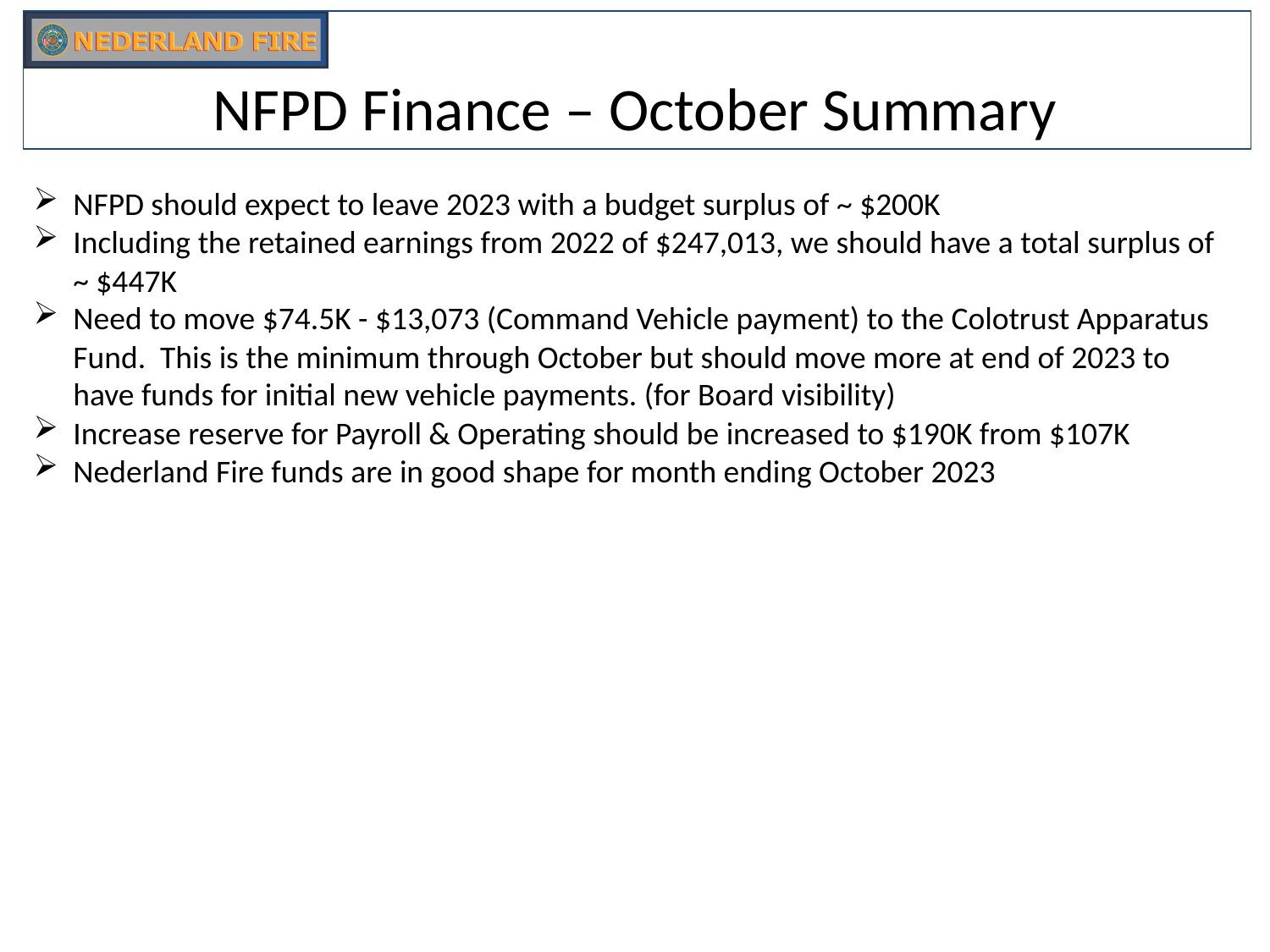

# NFPD Finance – October Summary
NFPD should expect to leave 2023 with a budget surplus of ~ $200K
Including the retained earnings from 2022 of $247,013, we should have a total surplus of ~ $447K
Need to move $74.5K - $13,073 (Command Vehicle payment) to the Colotrust Apparatus Fund.  This is the minimum through October but should move more at end of 2023 to have funds for initial new vehicle payments. (for Board visibility)
Increase reserve for Payroll & Operating should be increased to $190K from $107K
Nederland Fire funds are in good shape for month ending October 2023